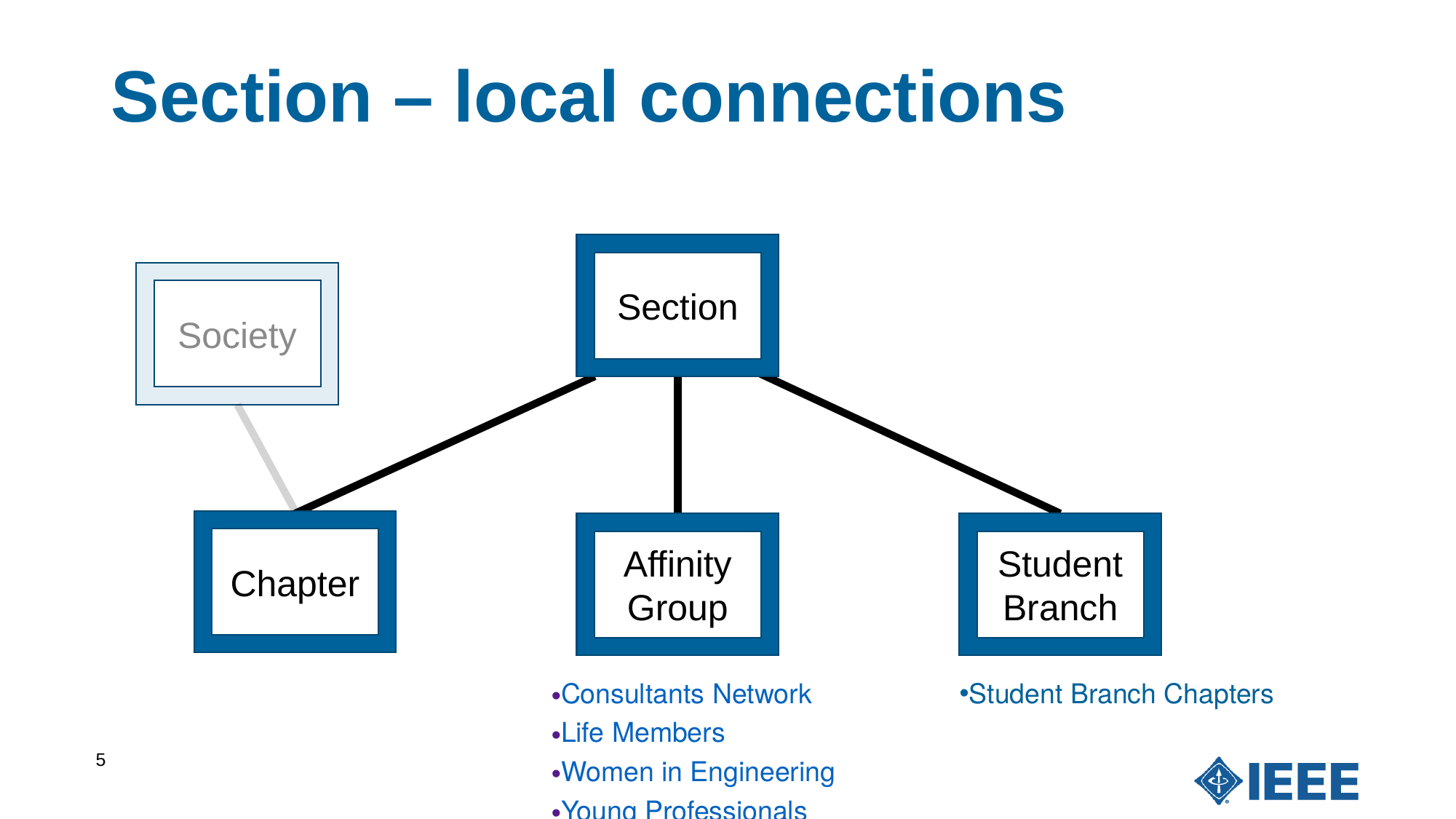

# Section – local connections
Section
Society
Chapter
Affinity
Group
Student
Branch
Consultants Network
Life Members
Women in Engineering
Young Professionals

Student Branch Chapters
5